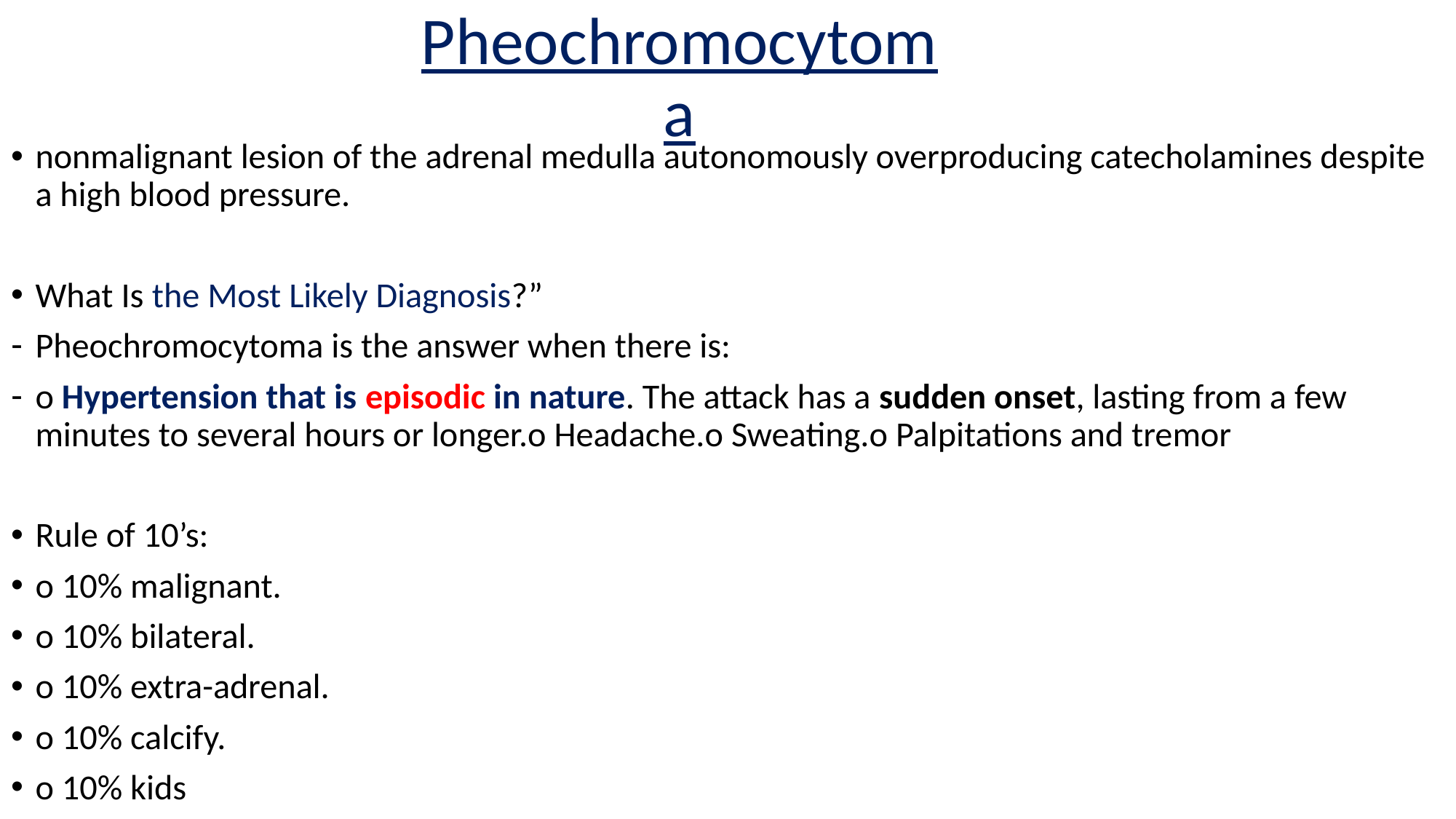

# Pheochromocytoma
nonmalignant lesion of the adrenal medulla autonomously overproducing catecholamines despite a high blood pressure.

What Is the Most Likely Diagnosis?”
Pheochromocytoma is the answer when there is:
o Hypertension that is episodic in nature. The attack has a sudden onset, lasting from a few minutes to several hours or longer.o Headache.o Sweating.o Palpitations and tremor

Rule of 10’s:
o 10% malignant.
o 10% bilateral.
o 10% extra-adrenal.
o 10% calcify.
o 10% kids